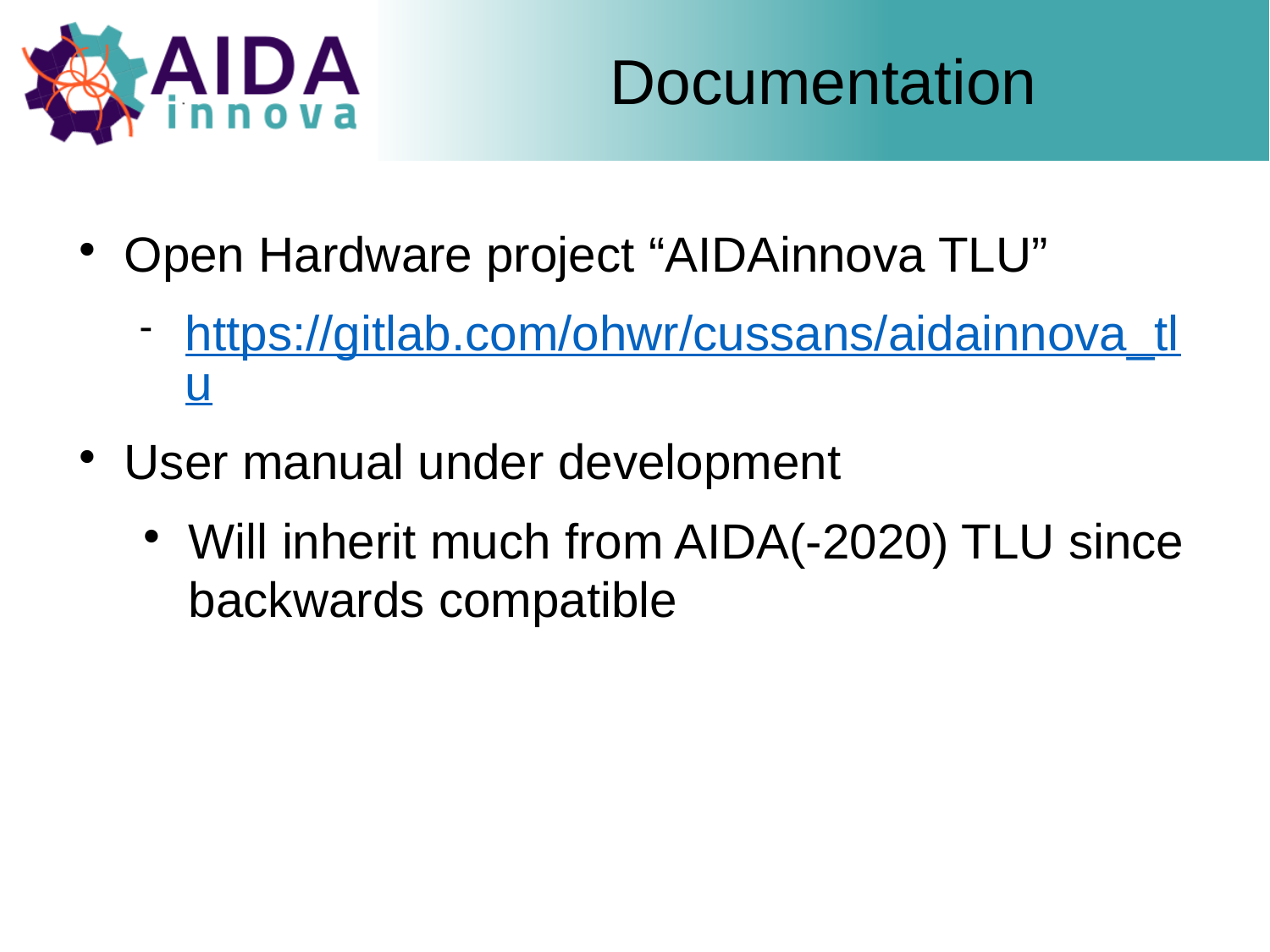

Documentation
Open Hardware project “AIDAinnova TLU”
https://gitlab.com/ohwr/cussans/aidainnova_tlu
User manual under development
Will inherit much from AIDA(-2020) TLU since backwards compatible